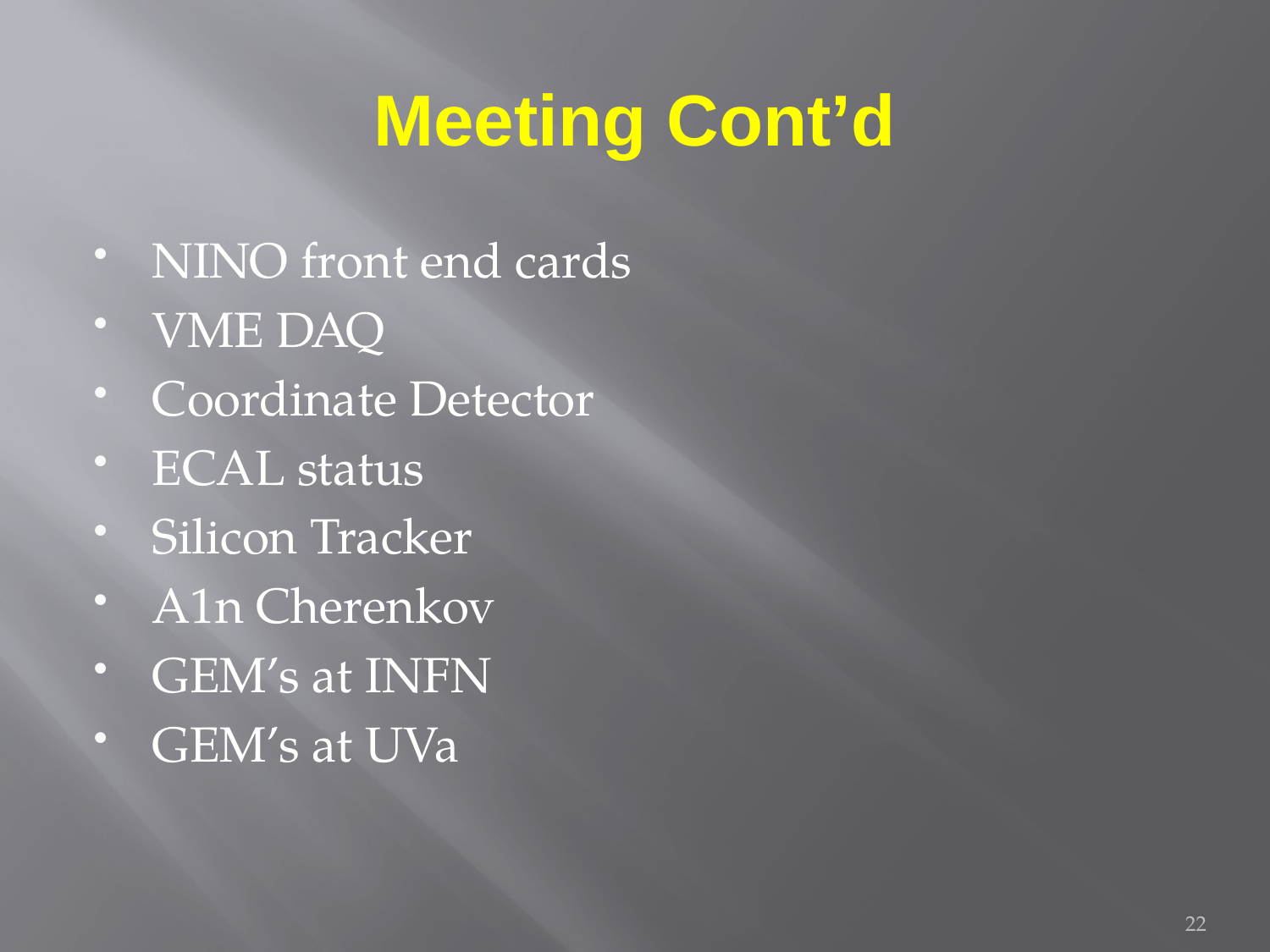

# Meeting Cont’d
NINO front end cards
VME DAQ
Coordinate Detector
ECAL status
Silicon Tracker
A1n Cherenkov
GEM’s at INFN
GEM’s at UVa
22